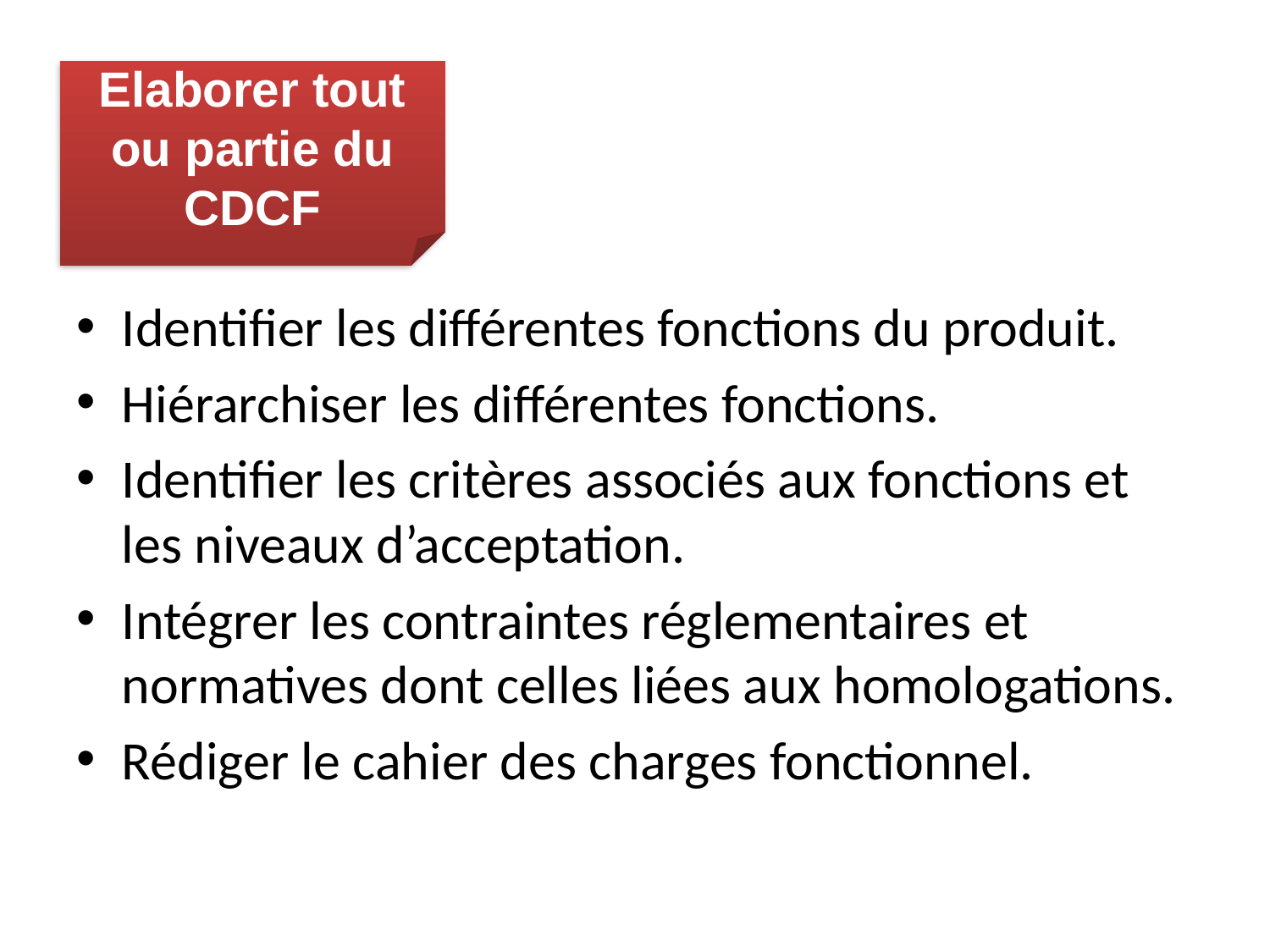

Elaborer tout ou partie du CDCF
Identifier les différentes fonctions du produit.
Hiérarchiser les différentes fonctions.
Identifier les critères associés aux fonctions et les niveaux d’acceptation.
Intégrer les contraintes réglementaires et normatives dont celles liées aux homologations.
Rédiger le cahier des charges fonctionnel.